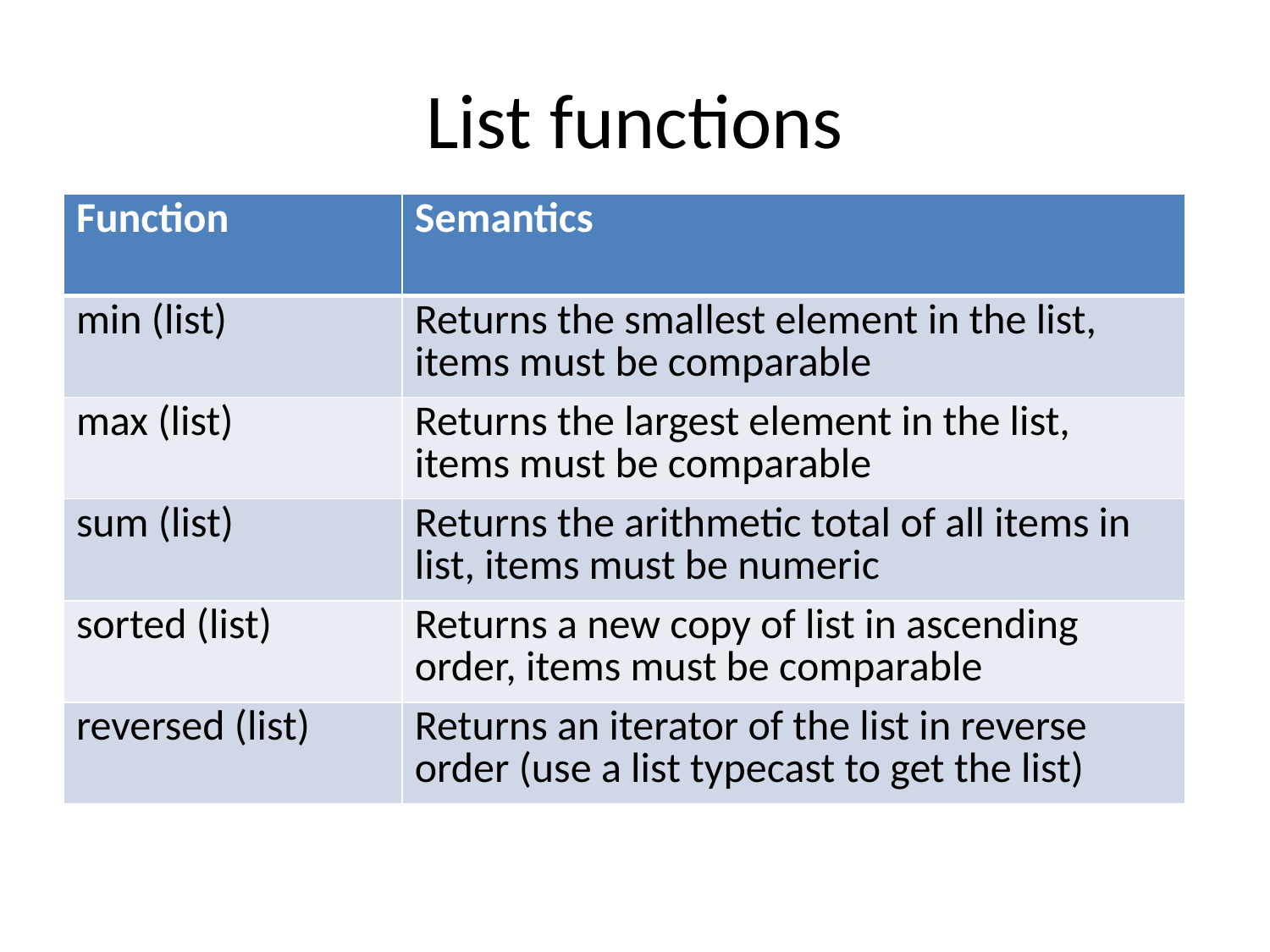

# List functions
| Function | Semantics |
| --- | --- |
| min (list) | Returns the smallest element in the list, items must be comparable |
| max (list) | Returns the largest element in the list, items must be comparable |
| sum (list) | Returns the arithmetic total of all items in list, items must be numeric |
| sorted (list) | Returns a new copy of list in ascending order, items must be comparable |
| reversed (list) | Returns an iterator of the list in reverse order (use a list typecast to get the list) |